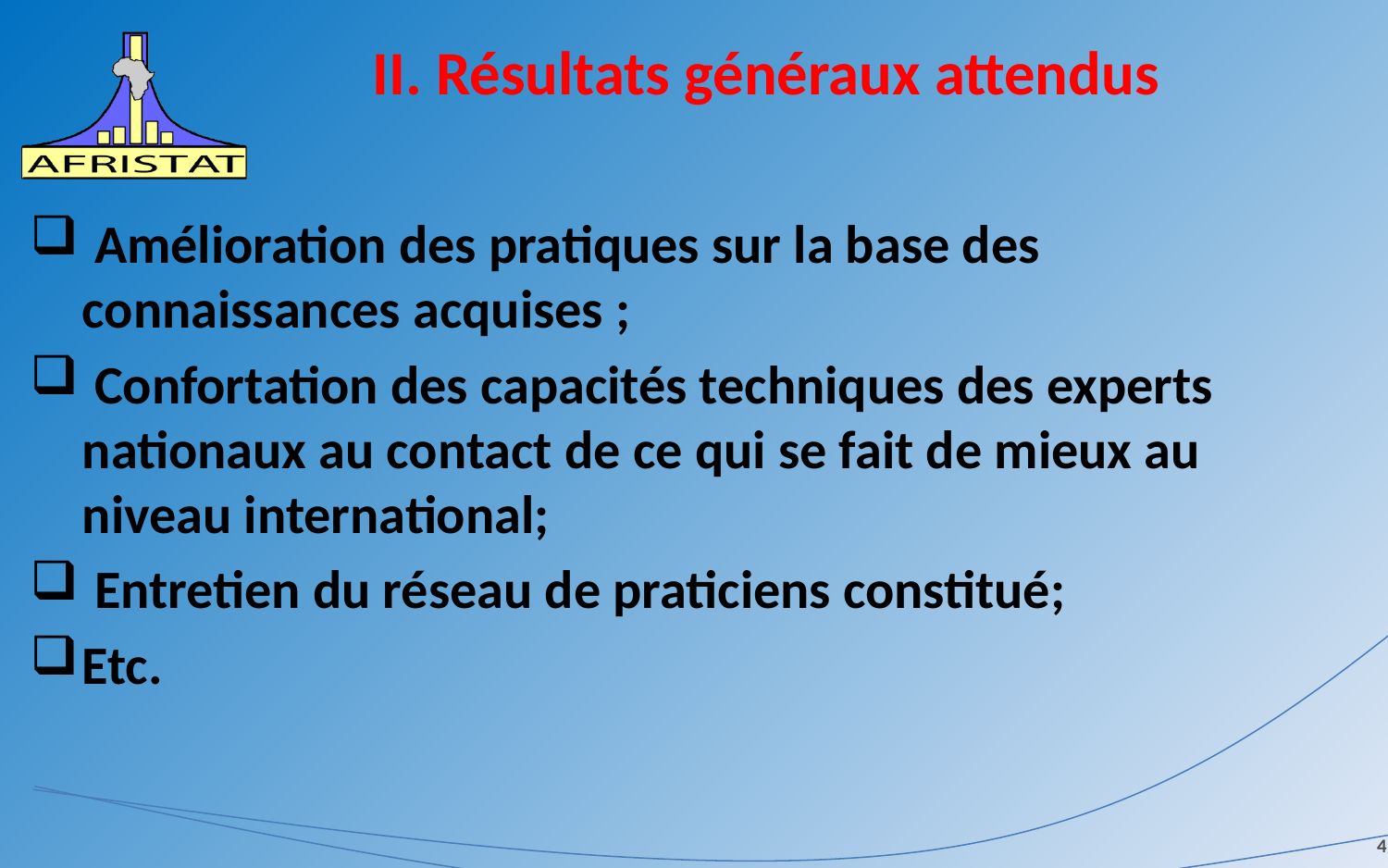

# II. Résultats généraux attendus
 Amélioration des pratiques sur la base des connaissances acquises ;
 Confortation des capacités techniques des experts nationaux au contact de ce qui se fait de mieux au niveau international;
 Entretien du réseau de praticiens constitué;
Etc.
4